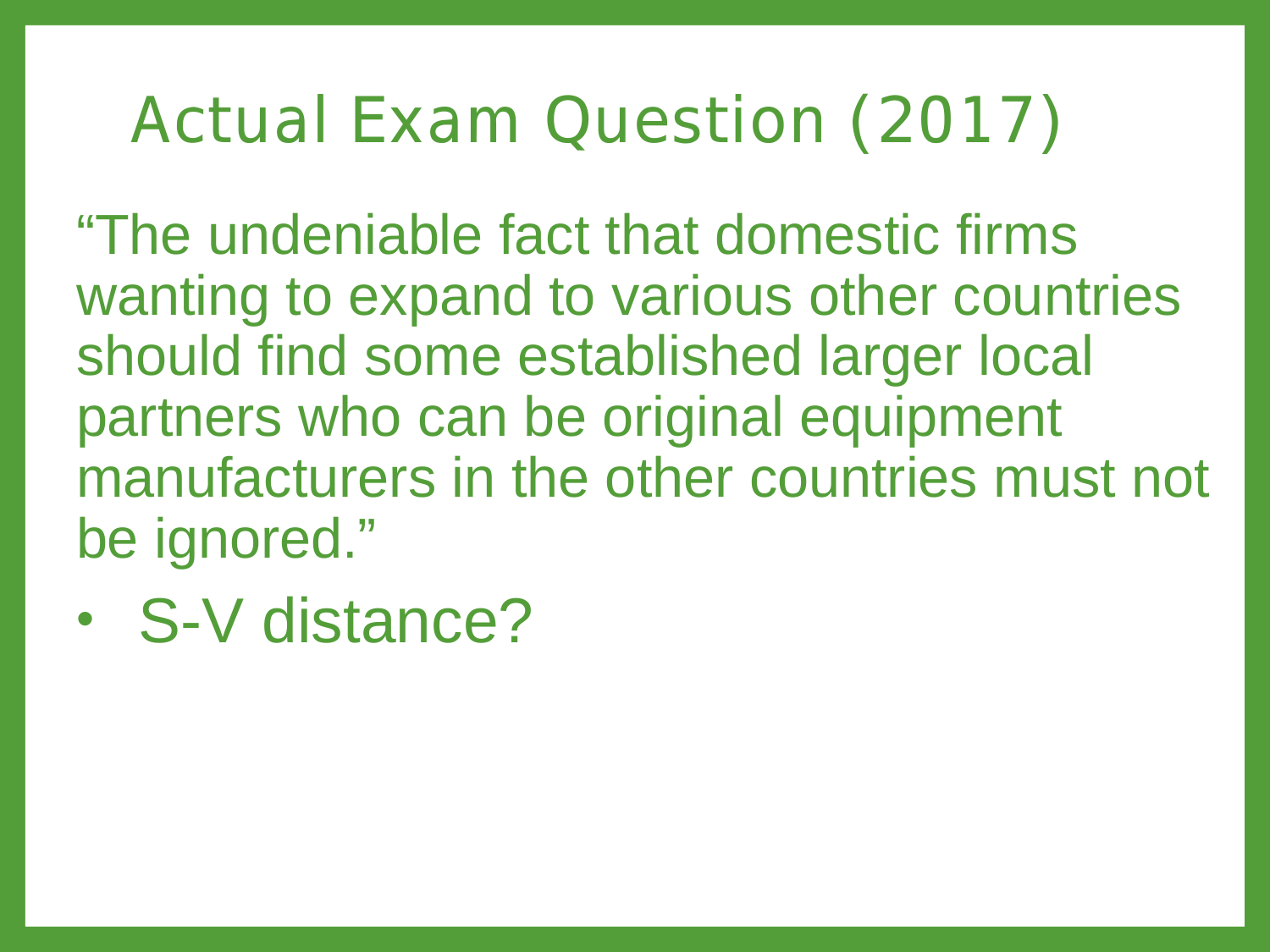

# Actual Exam Question (2017)
“The undeniable fact that domestic firms wanting to expand to various other countries should find some established larger local partners who can be original equipment manufacturers in the other countries must not be ignored.”
S-V distance?